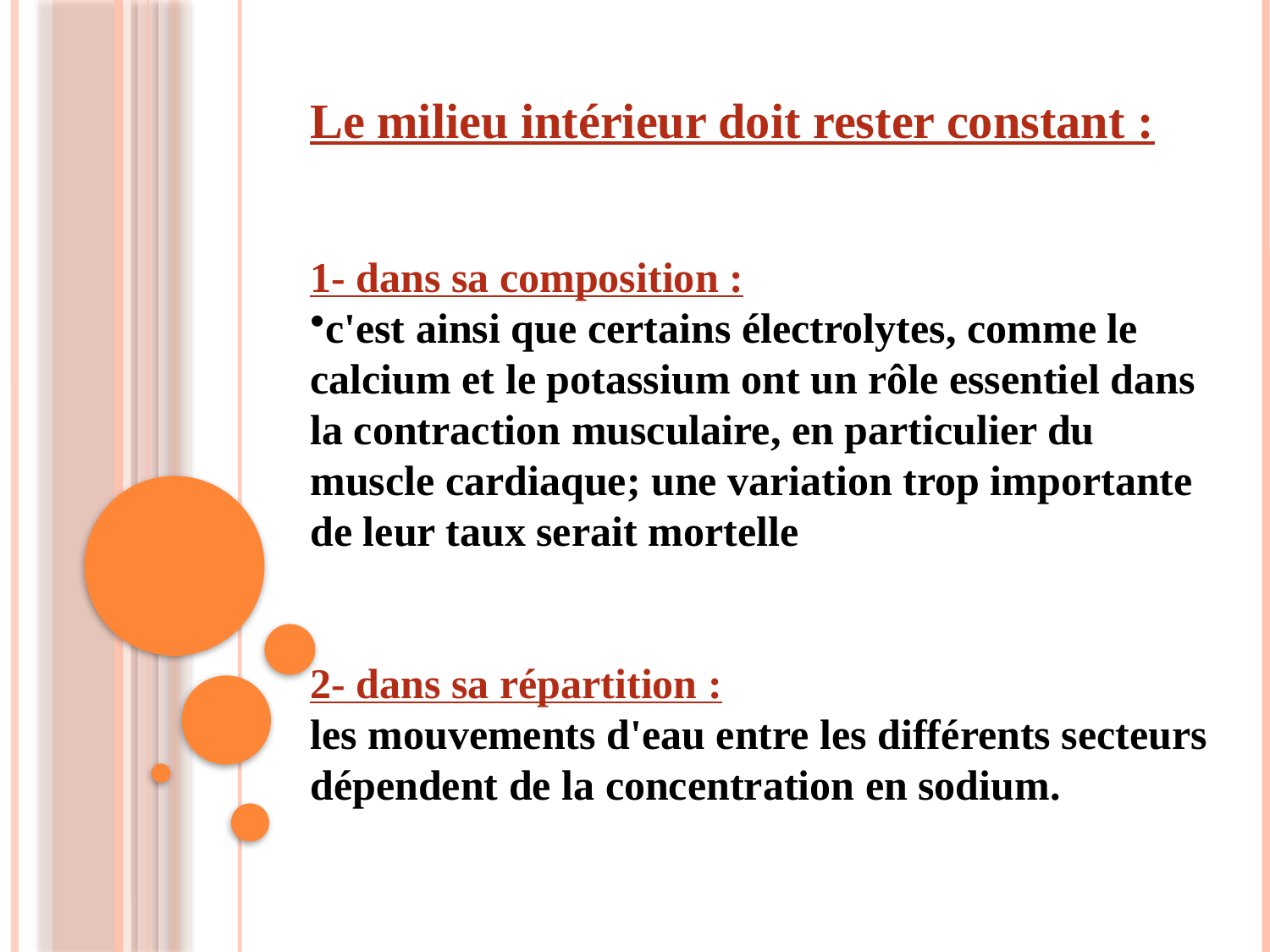

Le milieu intérieur doit rester constant :

1- dans sa composition :
c'est ainsi que certains électrolytes, comme le calcium et le potassium ont un rôle essentiel dans la contraction musculaire, en particulier du muscle cardiaque; une variation trop importante de leur taux serait mortelle

2- dans sa répartition :
les mouvements d'eau entre les différents secteurs dépendent de la concentration en sodium.